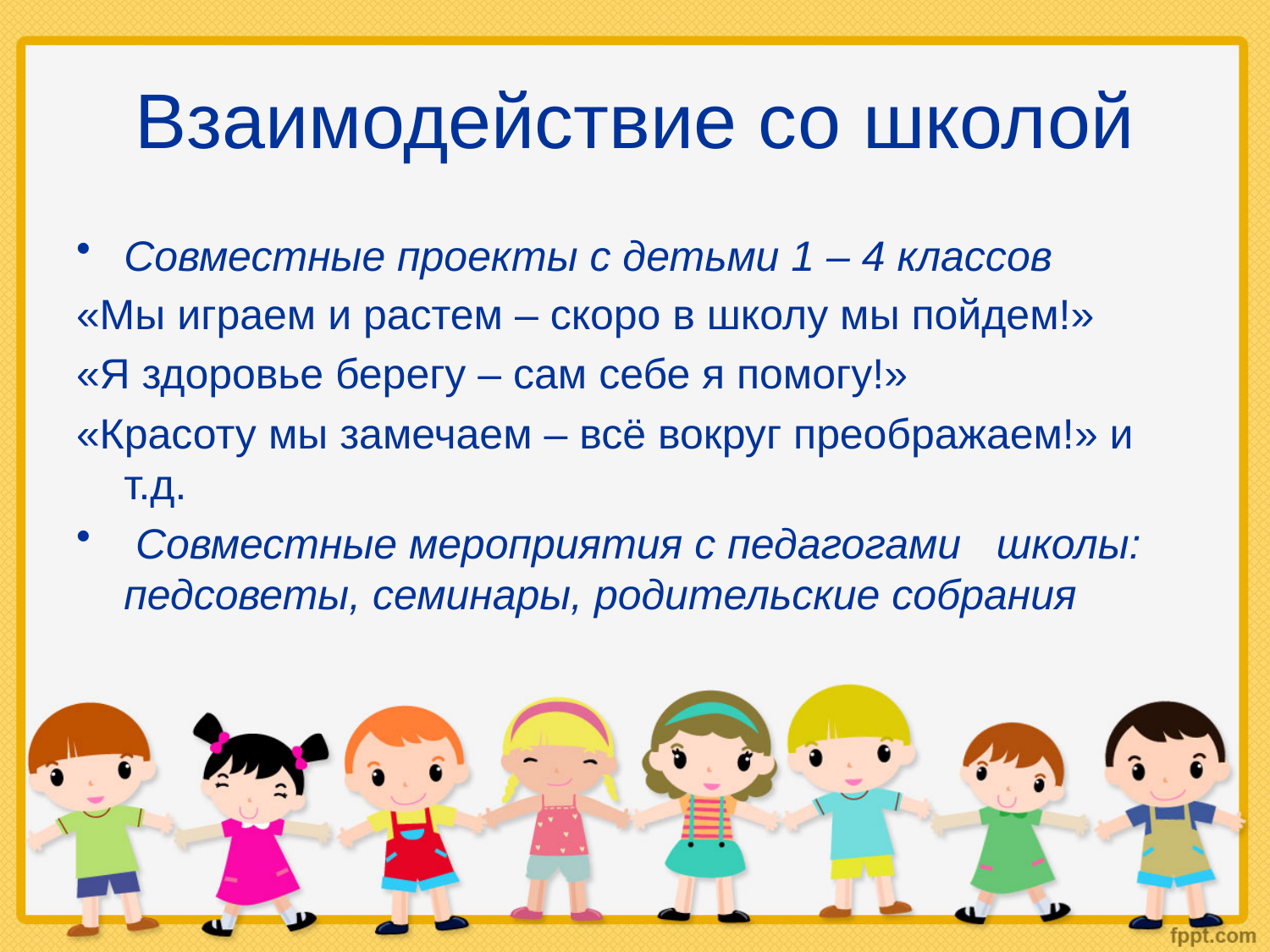

# Взаимодействие со школой
Совместные проекты с детьми 1 – 4 классов
«Мы играем и растем – скоро в школу мы пойдем!»
«Я здоровье берегу – сам себе я помогу!»
«Красоту мы замечаем – всё вокруг преображаем!» и т.д.
 Совместные мероприятия с педагогами   школы: педсоветы, семинары, родительские собрания